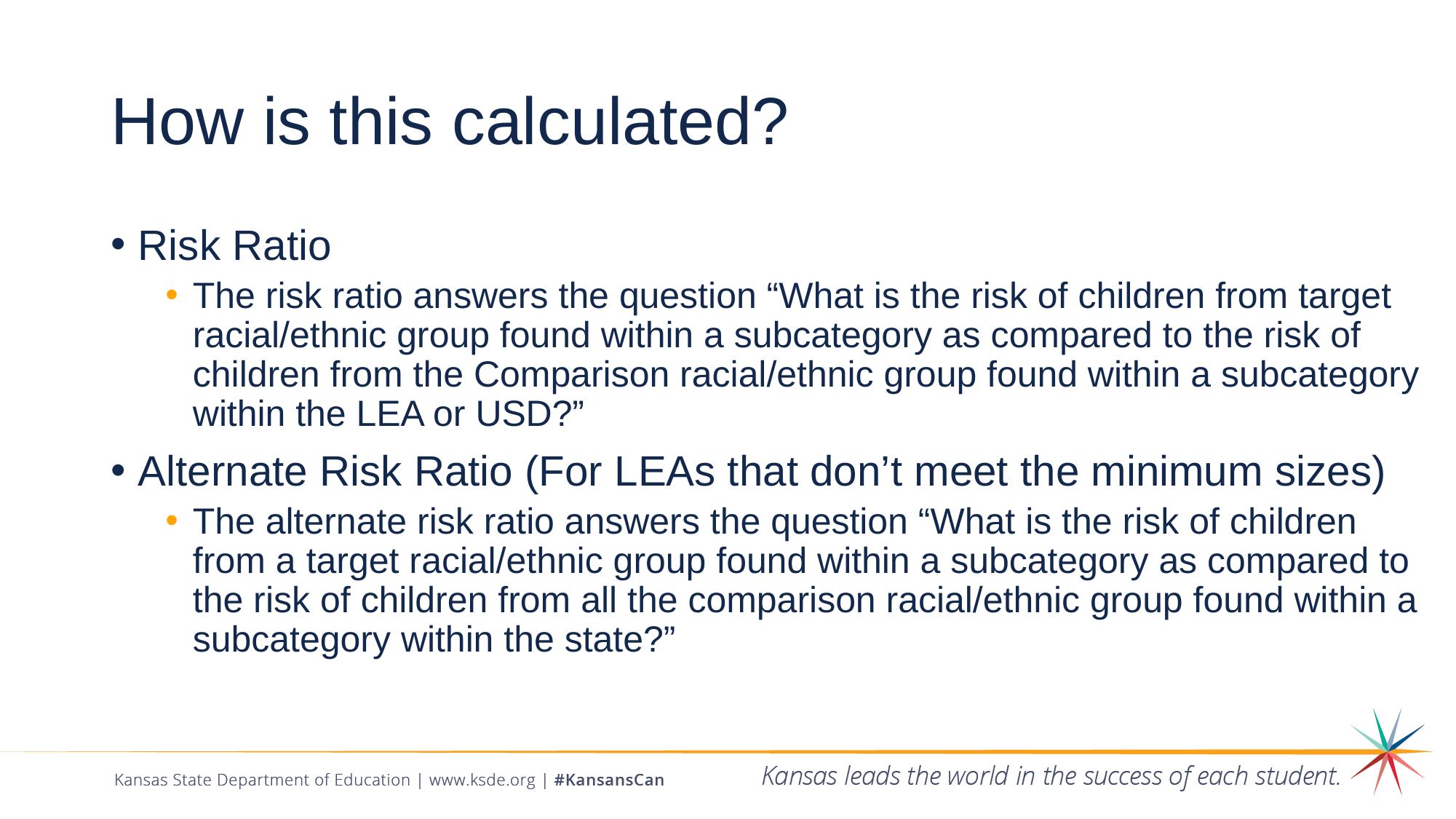

# How is this calculated?
Risk Ratio
The risk ratio answers the question “What is the risk of children from target racial/ethnic group found within a subcategory as compared to the risk of children from the Comparison racial/ethnic group found within a subcategory within the LEA or USD?”
Alternate Risk Ratio (For LEAs that don’t meet the minimum sizes)
The alternate risk ratio answers the question “What is the risk of children from a target racial/ethnic group found within a subcategory as compared to the risk of children from all the comparison racial/ethnic group found within a subcategory within the state?”